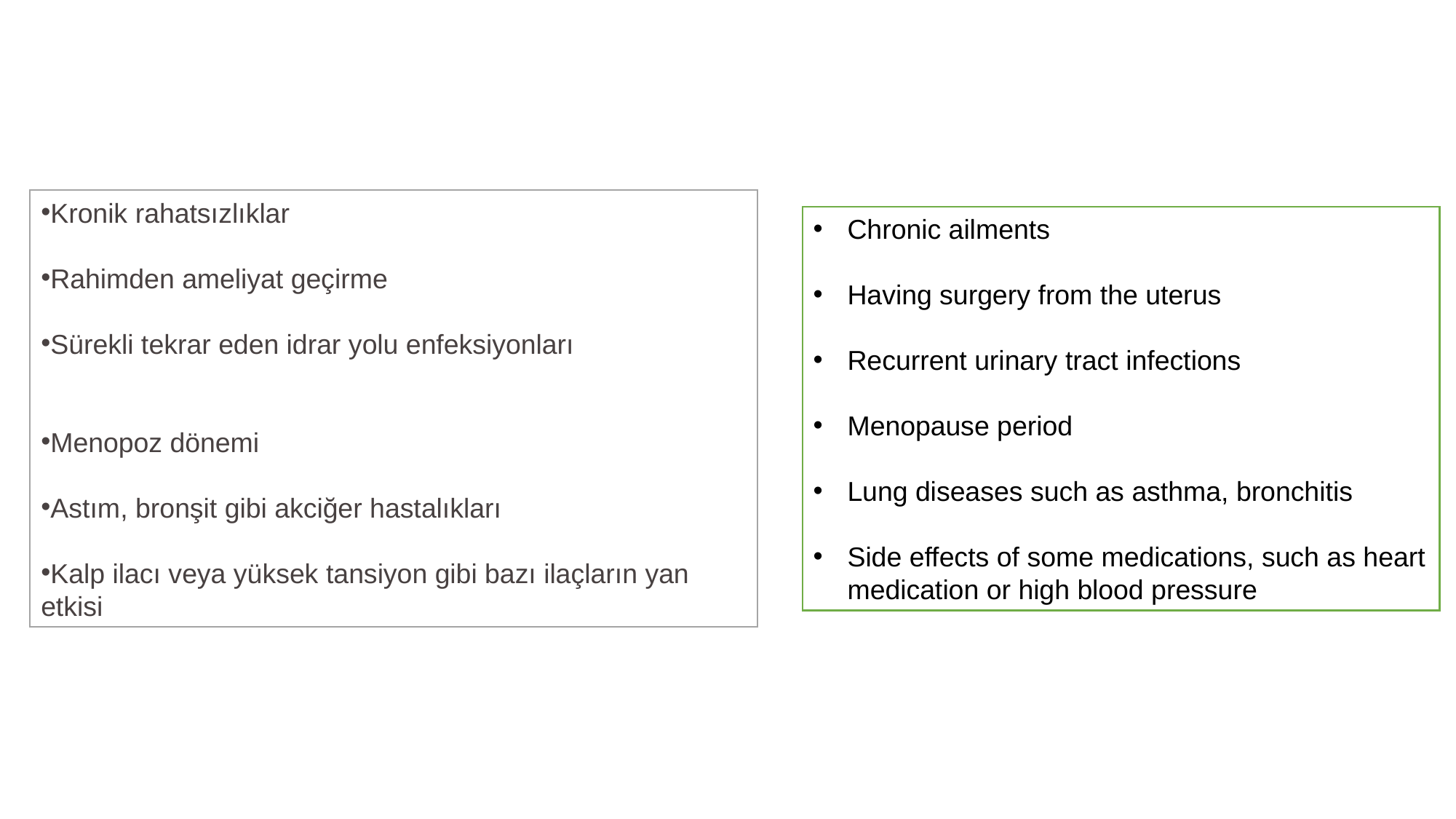

Kronik rahatsızlıklar

Rahimden ameliyat geçirme

Sürekli tekrar eden idrar yolu enfeksiyonları

Menopoz dönemi

Astım, bronşit gibi akciğer hastalıkları

Kalp ilacı veya yüksek tansiyon gibi bazı ilaçların yan etkisi
Chronic ailments
Having surgery from the uterus
Recurrent urinary tract infections
Menopause period
Lung diseases such as asthma, bronchitis
Side effects of some medications, such as heart medication or high blood pressure